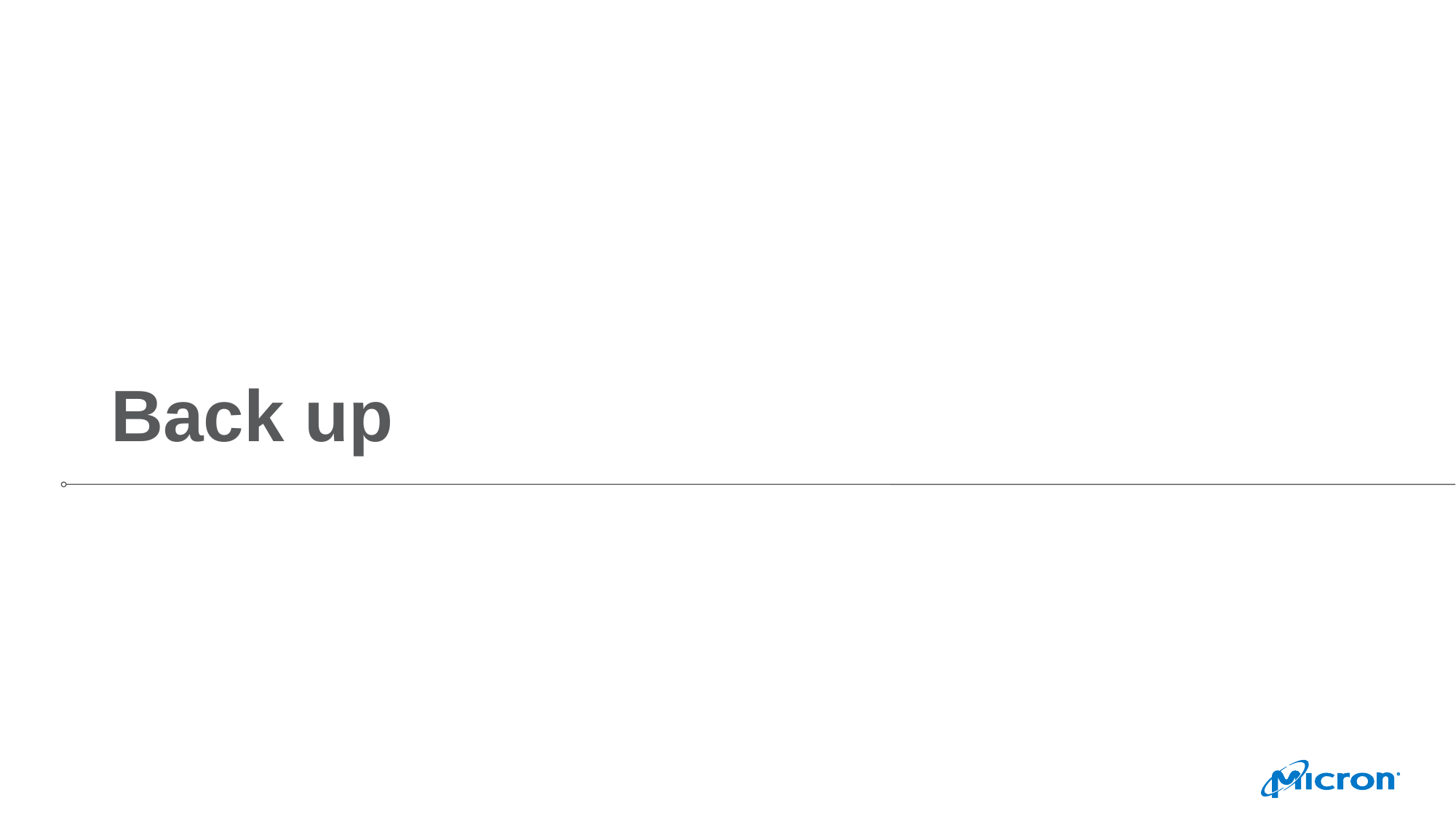

# Back up
|  February 19, 2018
|  Micron Confidential
12